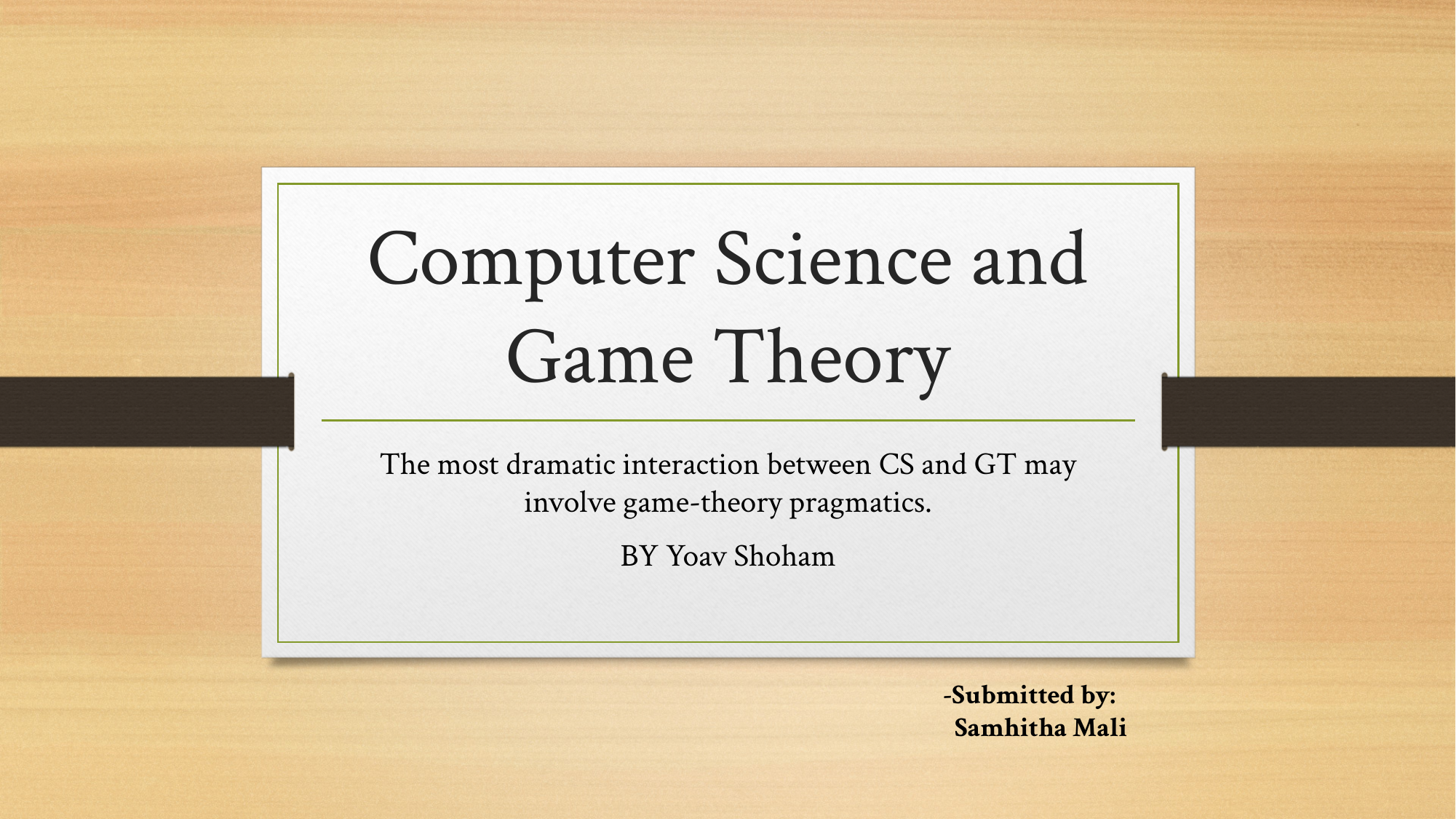

# Computer Science and Game Theory
The most dramatic interaction between CS and GT may involve game-theory pragmatics.
BY Yoav Shoham
-Submitted by:
  Samhitha Mali